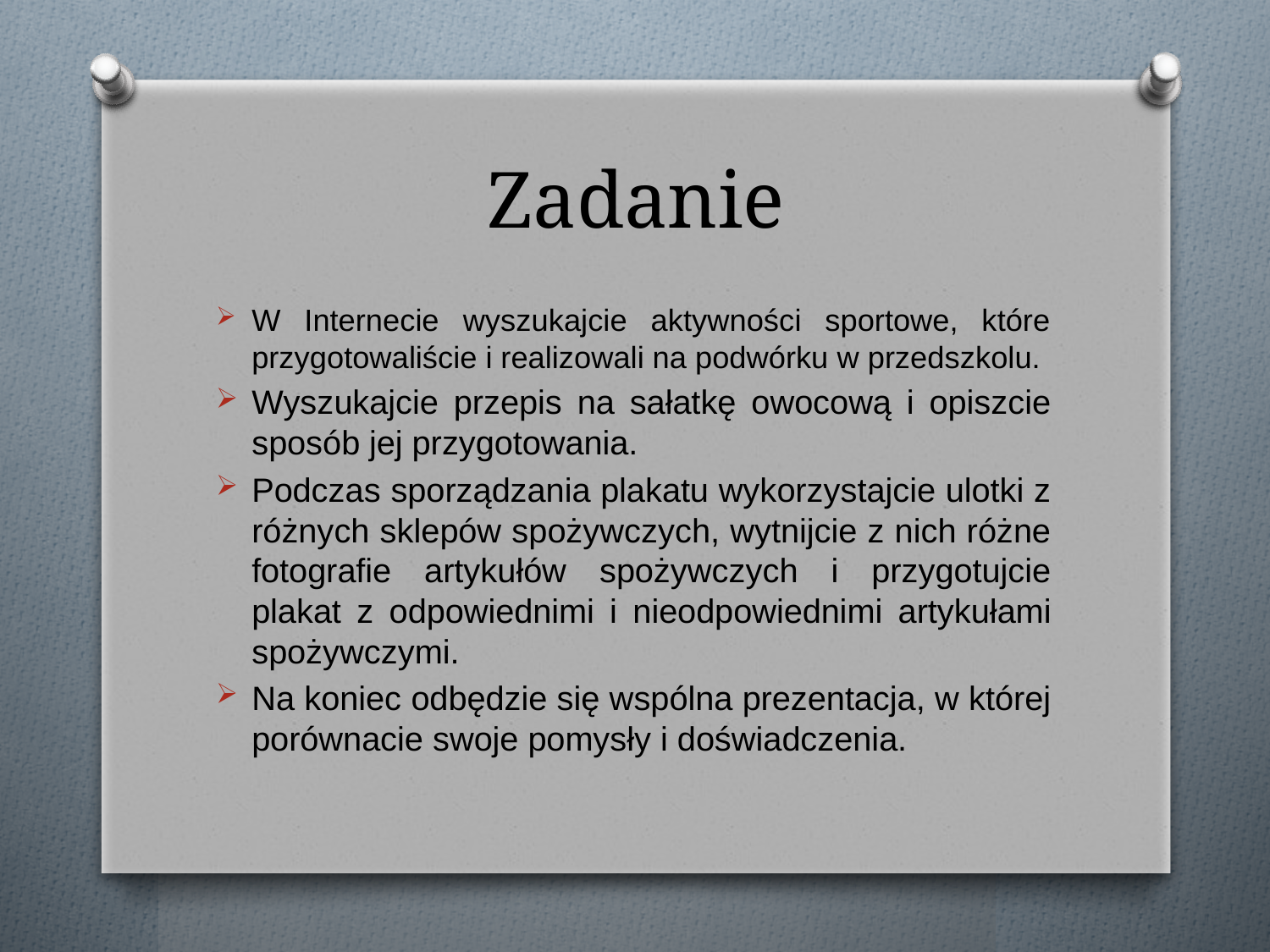

# Zadanie
W Internecie wyszukajcie aktywności sportowe, które przygotowaliście i realizowali na podwórku w przedszkolu.
Wyszukajcie przepis na sałatkę owocową i opiszcie sposób jej przygotowania.
Podczas sporządzania plakatu wykorzystajcie ulotki z różnych sklepów spożywczych, wytnijcie z nich różne fotografie artykułów spożywczych i przygotujcie plakat z odpowiednimi i nieodpowiednimi artykułami spożywczymi.
Na koniec odbędzie się wspólna prezentacja, w której porównacie swoje pomysły i doświadczenia.